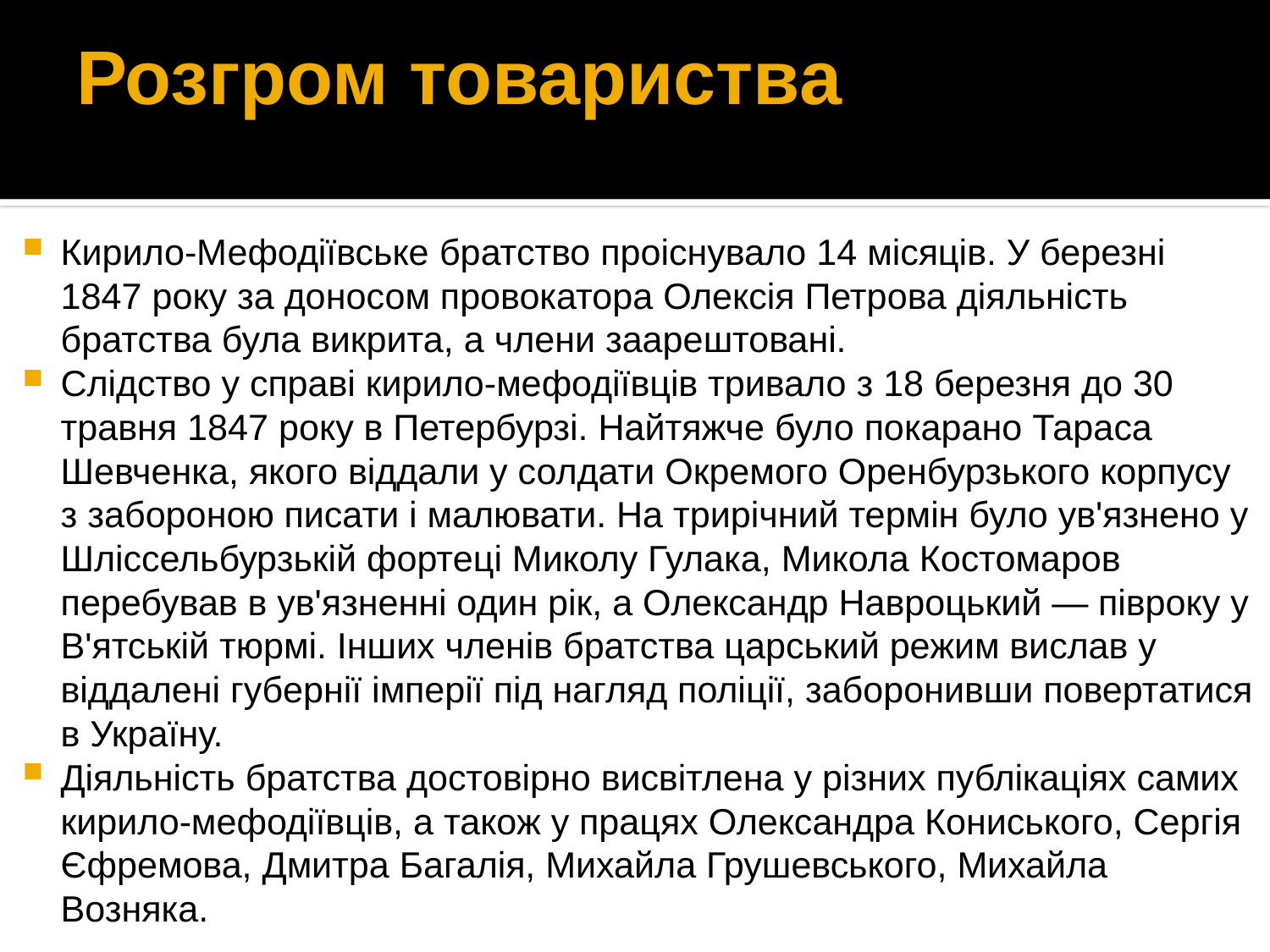

# Розгром товариства
Кирило-Мефодіївське братство проіснувало 14 місяців. У березні 1847 року за доносом провокатора Олексія Петрова діяльність братства була викрита, а члени заарештовані.
Слідство у справі кирило-мефодіївців тривало з 18 березня до 30 травня 1847 року в Петербурзі. Найтяжче було покарано Тараса Шевченка, якого віддали у солдати Окремого Оренбурзького корпусу з забороною писати і малювати. На трирічний термін було ув'язнено у Шліссельбурзькій фортеці Миколу Гулака, Микола Костомаров перебував в ув'язненні один рік, а Олександр Навроцький — півроку у В'ятській тюрмі. Інших членів братства царський режим вислав у віддалені губернії імперії під нагляд поліції, заборонивши повертатися в Україну.
Діяльність братства достовірно висвітлена у різних публікаціях самих кирило-мефодіївців, а також у працях Олександра Кониського, Сергія Єфремова, Дмитра Багалія, Михайла Грушевського, Михайла Возняка.